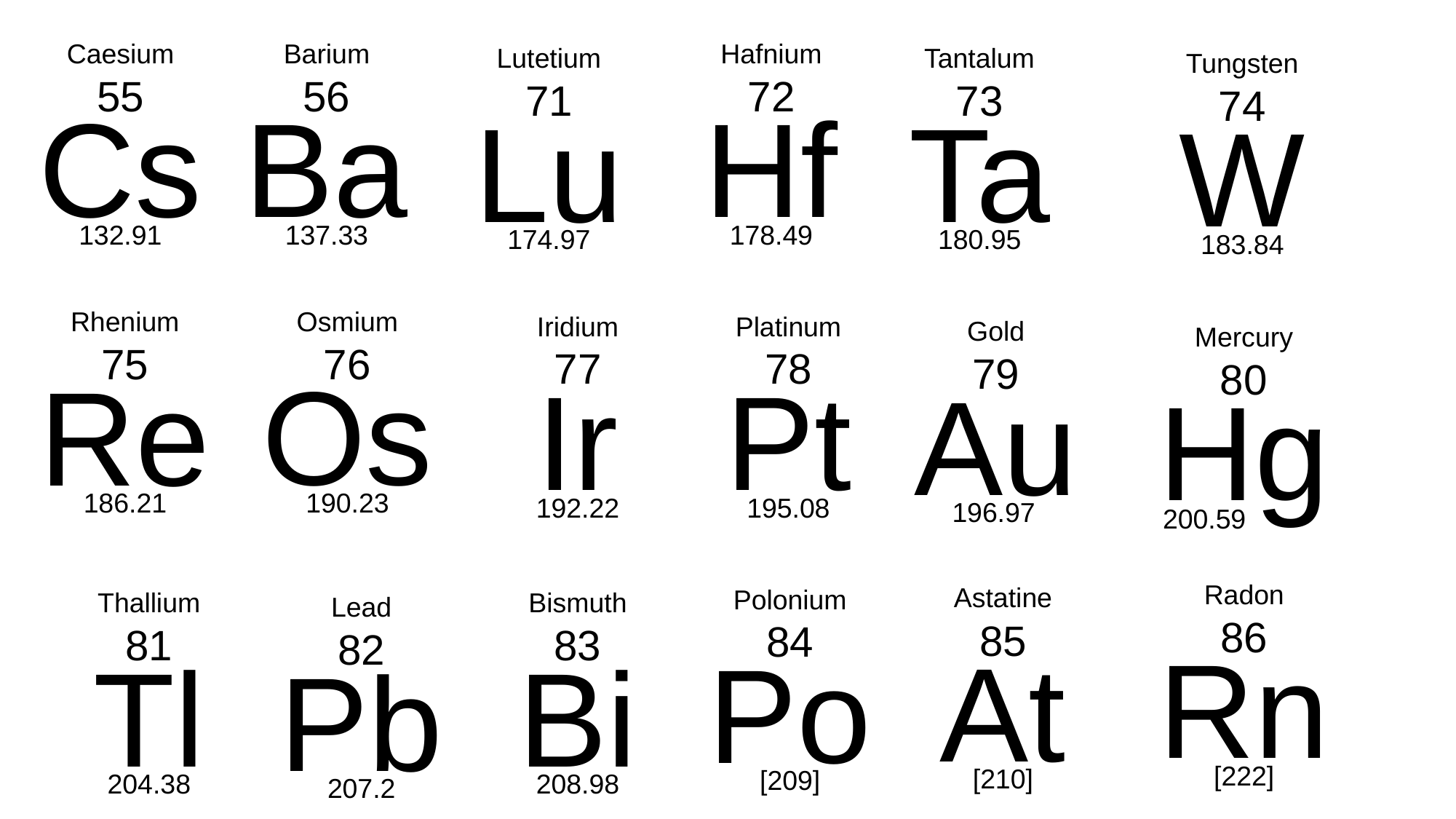

Caesium
55
Barium
56
Hafnium
72
Lutetium
71
Tantalum
73
Tungsten
74
Cs
Ba
Hf
Lu
Ta
W
132.91
137.33
178.49
174.97
180.95
183.84
Osmium
76
Rhenium
75
Iridium
77
Platinum
78
Gold
79
Mercury
80
Os
Re
Ir
Pt
Au
Hg
190.23
186.21
192.22
195.08
196.97
200.59
Radon
86
Astatine
85
Polonium
84
Thallium
81
Bismuth
83
Lead
82
Rn
At
Po
Tl
Bi
Pb
[222]
[210]
[209]
204.38
208.98
207.2